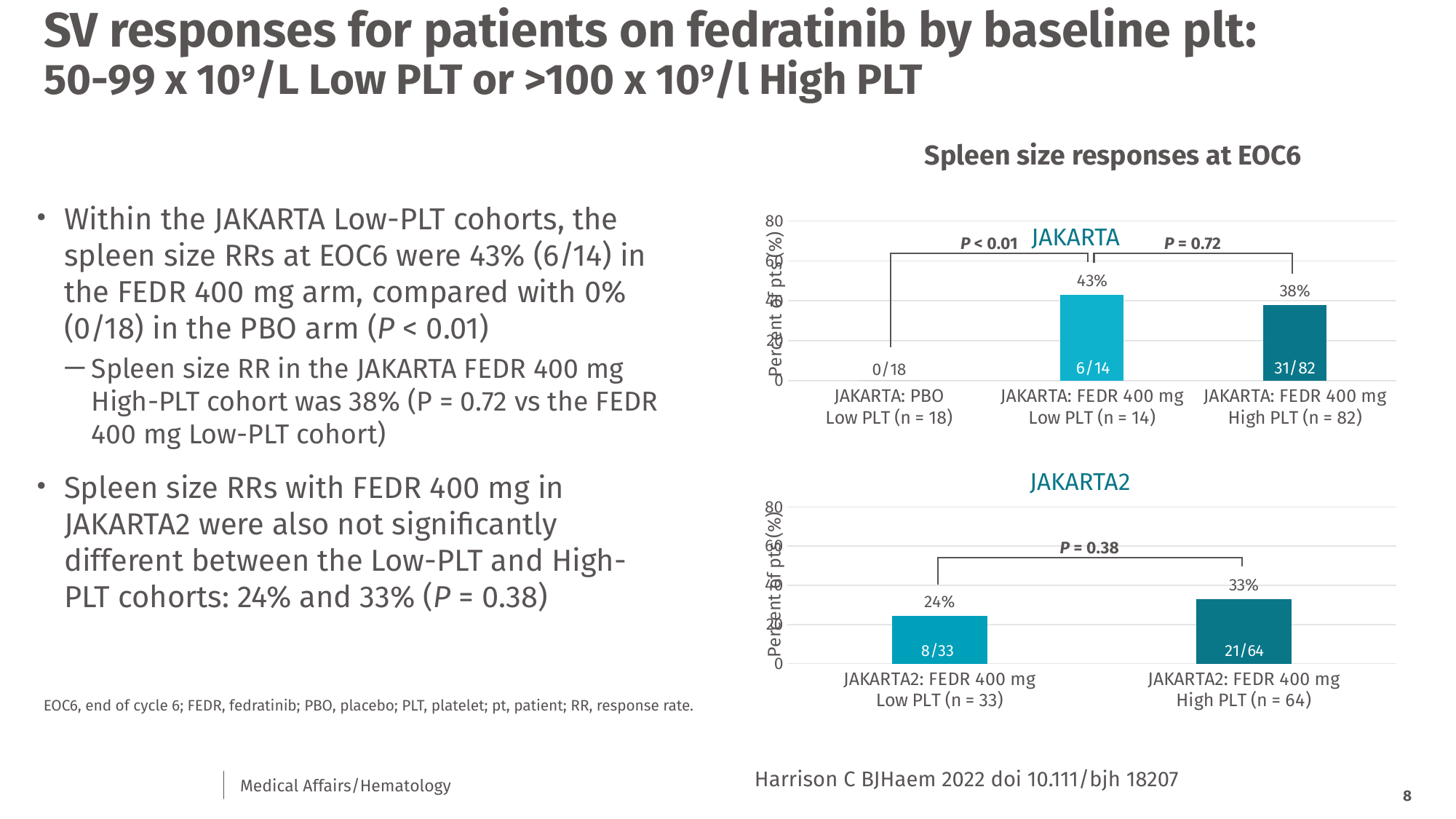

# SV responses for patients on fedratinib by baseline plt: 50-99 x 109/L Low PLT or >100 x 109/l High PLT
Spleen size responses at EOC6

### Chart

| Category | Spleen size response |
|---|---|
| JAKARTA: PBO
Low PLT (n = 18) | 0.0 |
| JAKARTA: FEDR 400 mg
Low PLT (n = 14) | 42.9 |
| JAKARTA: FEDR 400 mg
High PLT (n = 82) | 37.8 |
Within the JAKARTA Low-PLT cohorts, the spleen size RRs at EOC6 were 43% (6/14) in the FEDR 400 mg arm, compared with 0% (0/18) in the PBO arm (P < 0.01)
Spleen size RR in the JAKARTA FEDR 400 mg High-PLT cohort was 38% (P = 0.72 vs the FEDR 400 mg Low-PLT cohort)
Spleen size RRs with FEDR 400 mg in JAKARTA2 were also not significantly different between the Low-PLT and High-PLT cohorts: 24% and 33% (P = 0.38)
JAKARTA
P < 0.01
P = 0.72

### Chart

| Category | Spleen size response |
|---|---|
| JAKARTA2: FEDR 400 mg
Low PLT (n = 33) | 24.2 |
| JAKARTA2: FEDR 400 mg
High PLT (n = 64) | 32.8 |
JAKARTA2
P = 0.38
EOC6, end of cycle 6; FEDR, fedratinib; PBO, placebo; PLT, platelet; pt, patient; RR, response rate.
Harrison C BJHaem 2022 doi 10.111/bjh 18207
8